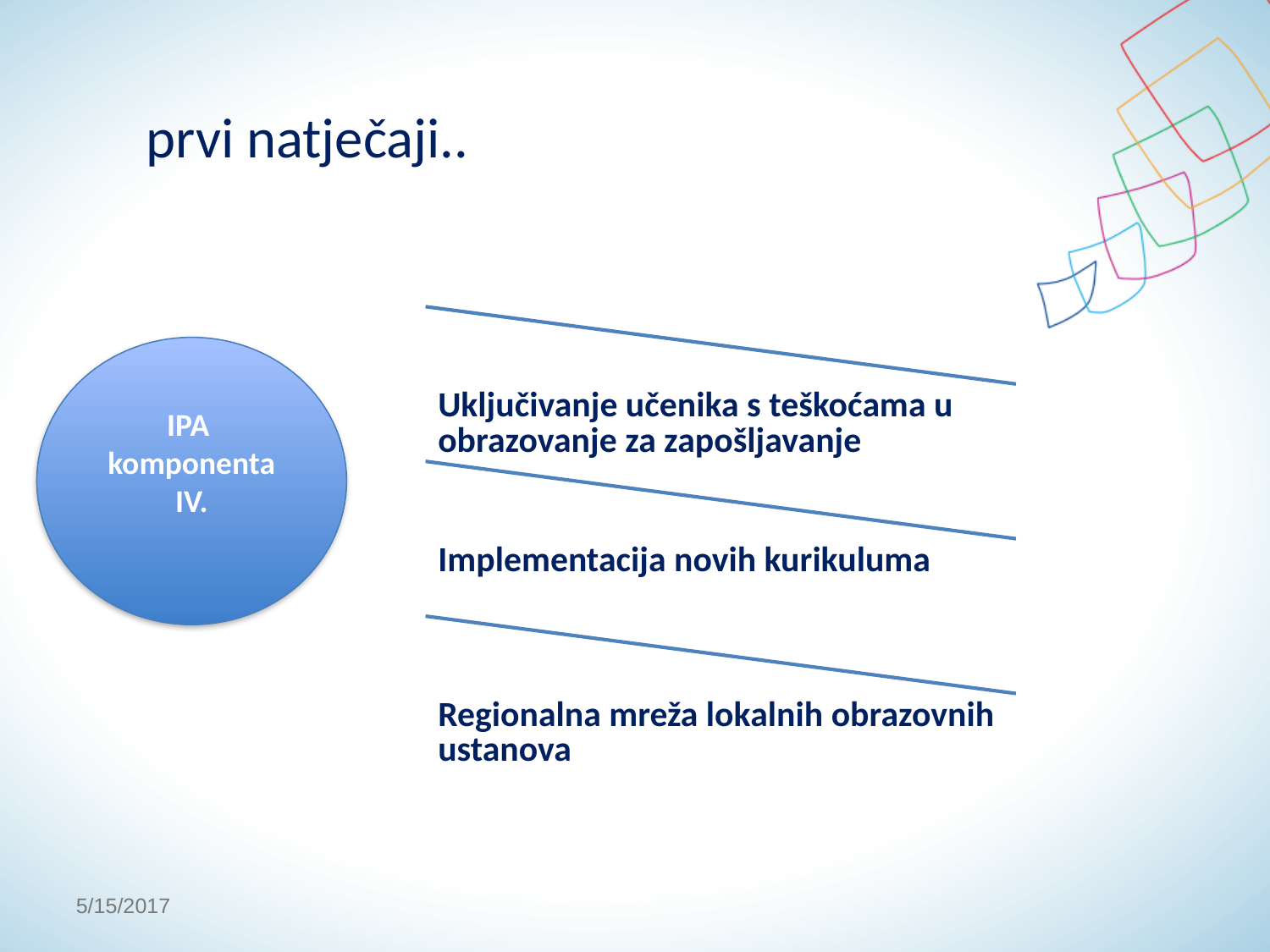

prvi natječaji..
Implementacija novih kurikuluma
Regionalna mreža lokalnih obrazovnih ustanova
Uključivanje učenika s teškoćama u obrazovanje za zapošljavanje
IPA
komponenta IV.